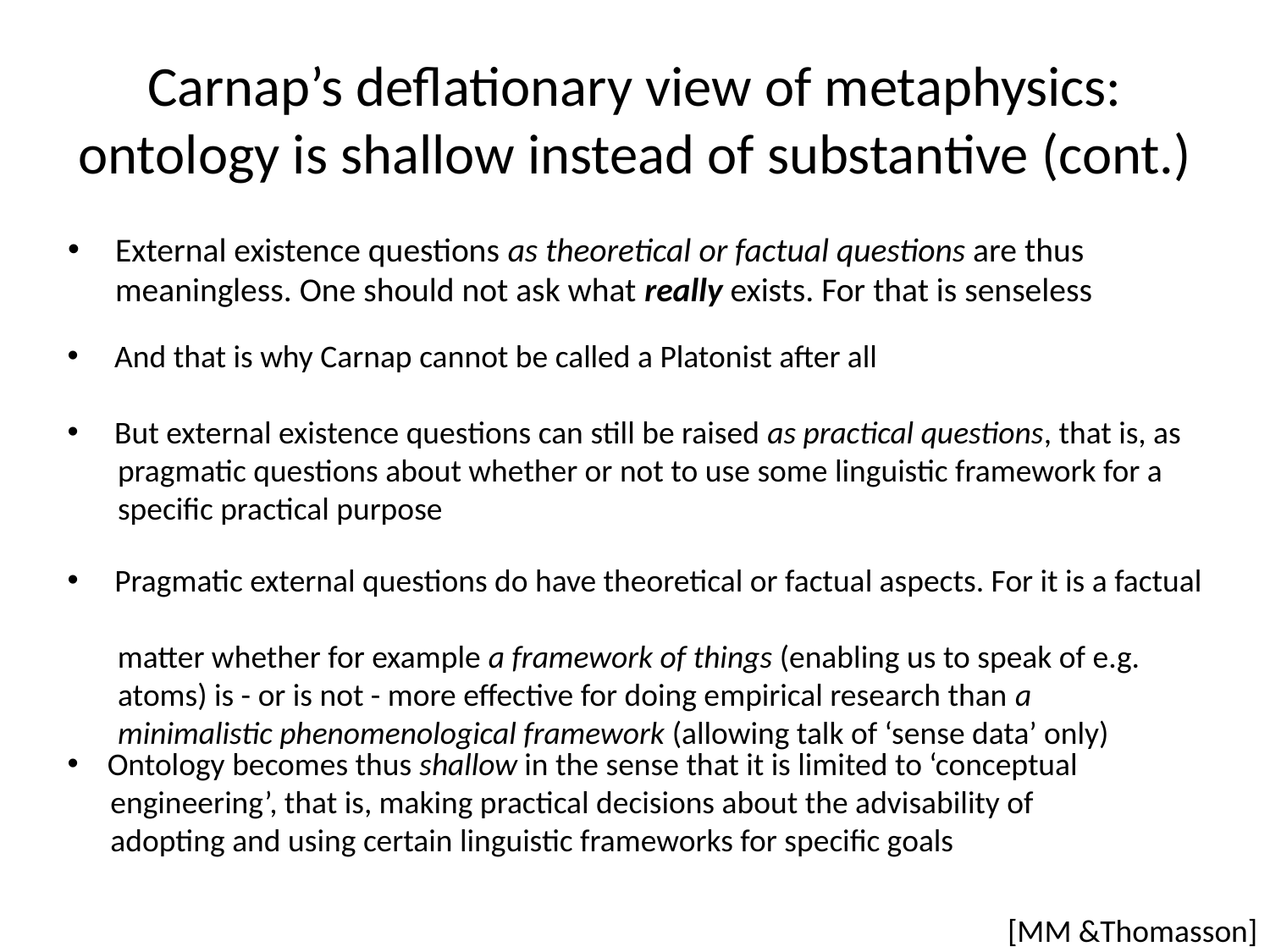

# Carnap’s deflationary view of metaphysics: ontology is shallow instead of substantive (cont.)
External existence questions as theoretical or factual questions are thus meaningless. One should not ask what really exists. For that is senseless

     And that is why Carnap cannot be called a Platonist after all

     But external existence questions can still be raised as practical questions, that is, as
       pragmatic questions about whether or not to use some linguistic framework for a
       specific practical purpose

     Pragmatic external questions do have theoretical or factual aspects. For it is a factual
       matter whether for example a framework of things (enabling us to speak of e.g.
       atoms) is - or is not - more effective for doing empirical research than a
       minimalistic phenomenological framework (allowing talk of ‘sense data’ only)

    Ontology becomes thus shallow in the sense that it is limited to ‘conceptual
      engineering’, that is, making practical decisions about the advisability of
      adopting and using certain linguistic frameworks for specific goals
[MM &Thomasson]